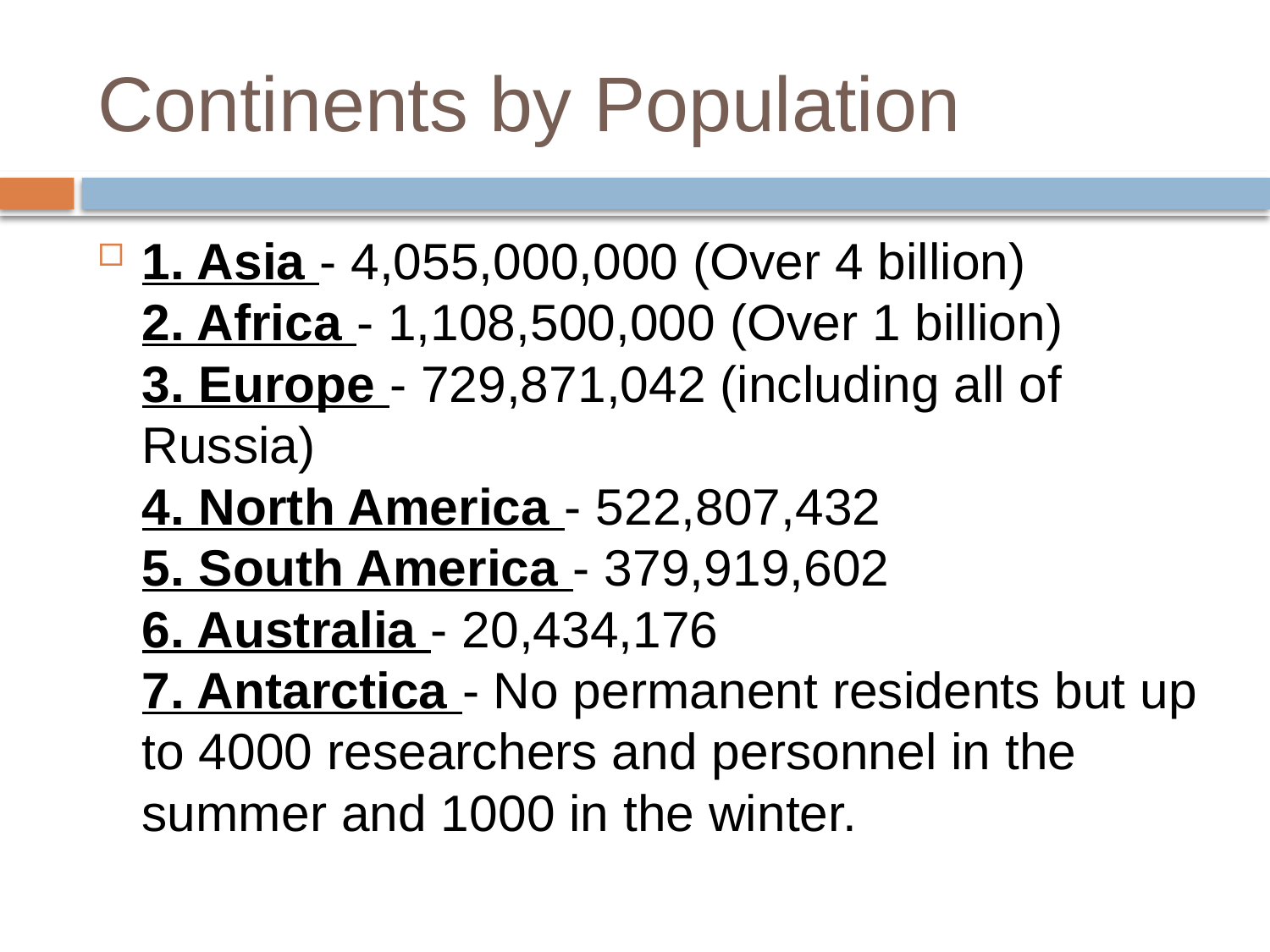

# Continents by Population
1. Asia - 4,055,000,000 (Over 4 billion)
2. Africa - 1,108,500,000 (Over 1 billion)
3. Europe - 729,871,042 (including all of Russia)
4. North America - 522,807,432
5. South America - 379,919,602
6. Australia - 20,434,176
7. Antarctica - No permanent residents but up to 4000 researchers and personnel in the summer and 1000 in the winter.